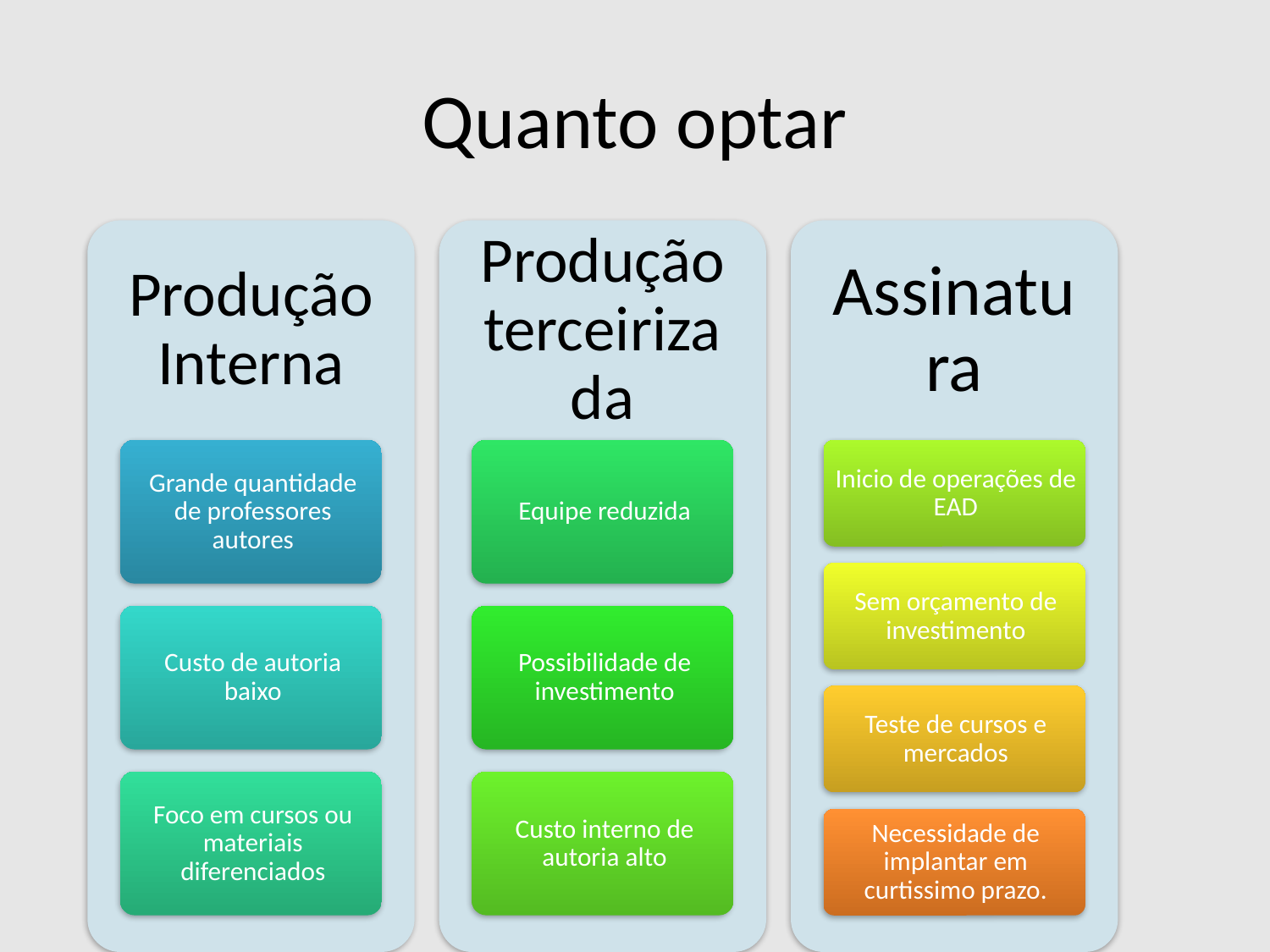

# Quanto optar
Produção Interna
Grande quantidade de professores autores
Custo de autoria baixo
Foco em cursos ou materiais diferenciados
Produção terceirizada
Equipe reduzida
Possibilidade de investimento
Custo interno de autoria alto
Assinatura
Inicio de operações de EAD
Sem orçamento de investimento
Teste de cursos e mercados
Necessidade de implantar em curtissimo prazo.